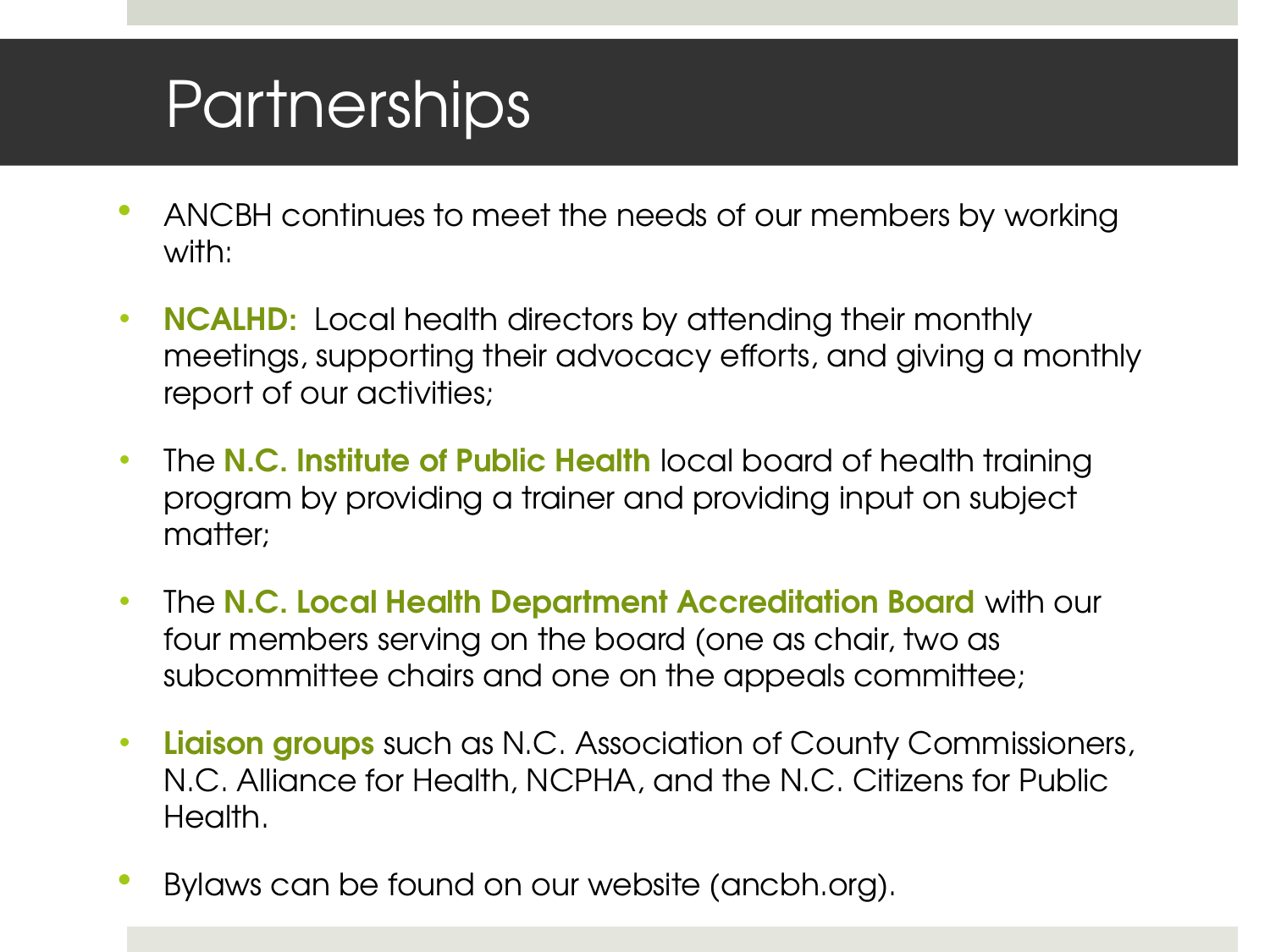

# Partnerships
ANCBH continues to meet the needs of our members by working with:
NCALHD:  Local health directors by attending their monthly meetings, supporting their advocacy efforts, and giving a monthly report of our activities;
The N.C. Institute of Public Health local board of health training program by providing a trainer and providing input on subject matter;
The N.C. Local Health Department Accreditation Board with our  four members serving on the board (one as chair, two as subcommittee chairs and one on the appeals committee;
Liaison groups such as N.C. Association of County Commissioners, N.C. Alliance for Health, NCPHA, and the N.C. Citizens for Public Health.
Bylaws can be found on our website (ancbh.org).